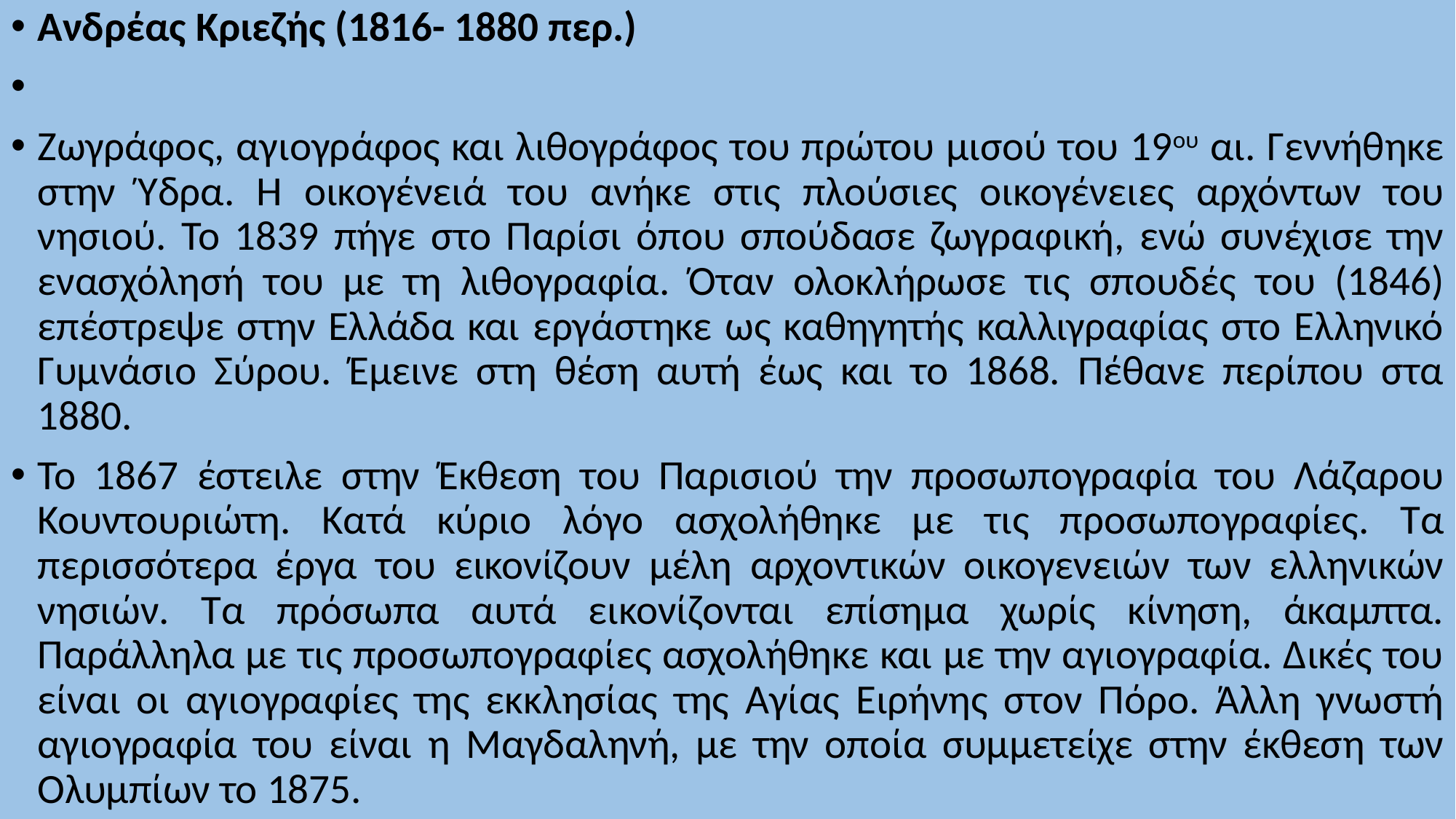

Ανδρέας Κριεζής (1816- 1880 περ.)

Ζωγράφος, αγιογράφος και λιθογράφος του πρώτου μισού του 19ου αι. Γεννήθηκε στην Ύδρα. Η οικογένειά του ανήκε στις πλούσιες οικογένειες αρχόντων του νησιού. Το 1839 πήγε στο Παρίσι όπου σπούδασε ζωγραφική, ενώ συνέχισε την ενασχόλησή του με τη λιθογραφία. Όταν ολοκλήρωσε τις σπουδές του (1846) επέστρεψε στην Ελλάδα και εργάστηκε ως καθηγητής καλλιγραφίας στο Ελληνικό Γυμνάσιο Σύρου. Έμεινε στη θέση αυτή έως και το 1868. Πέθανε περίπου στα 1880.
Το 1867 έστειλε στην Έκθεση του Παρισιού την προσωπογραφία του Λάζαρου Κουντουριώτη. Κατά κύριο λόγο ασχολήθηκε με τις προσωπογραφίες. Τα περισσότερα έργα του εικονίζουν μέλη αρχοντικών οικογενειών των ελληνικών νησιών. Τα πρόσωπα αυτά εικονίζονται επίσημα χωρίς κίνηση, άκαμπτα. Παράλληλα με τις προσωπογραφίες ασχολήθηκε και με την αγιογραφία. Δικές του είναι οι αγιογραφίες της εκκλησίας της Αγίας Ειρήνης στον Πόρο. Άλλη γνωστή αγιογραφία του είναι η Μαγδαληνή, με την οποία συμμετείχε στην έκθεση των Ολυμπίων το 1875.